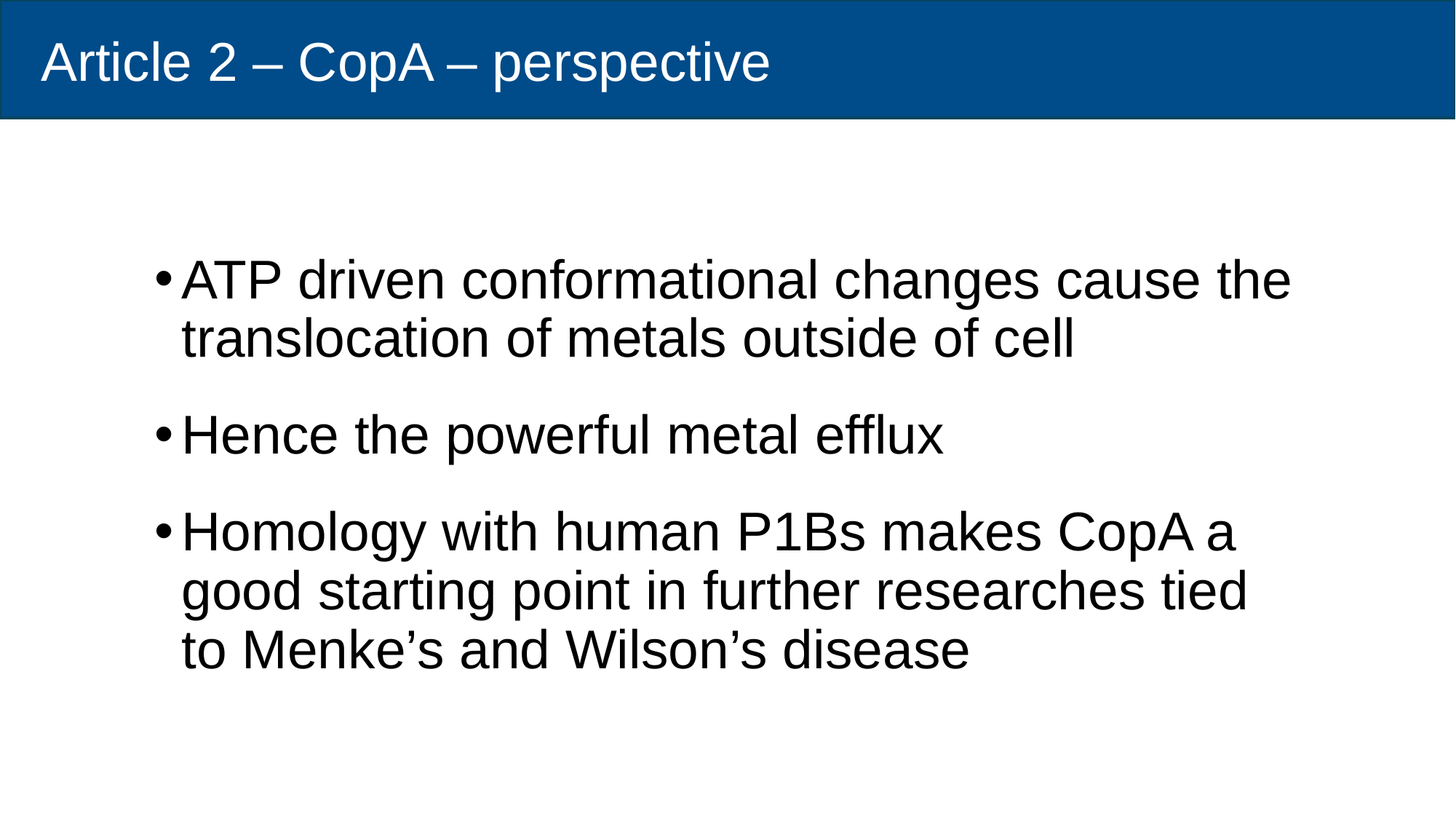

Article 2 – CopA – perspective
ATP driven conformational changes cause the translocation of metals outside of cell
Hence the powerful metal efflux
Homology with human P1Bs makes CopA a good starting point in further researches tied to Menke’s and Wilson’s disease